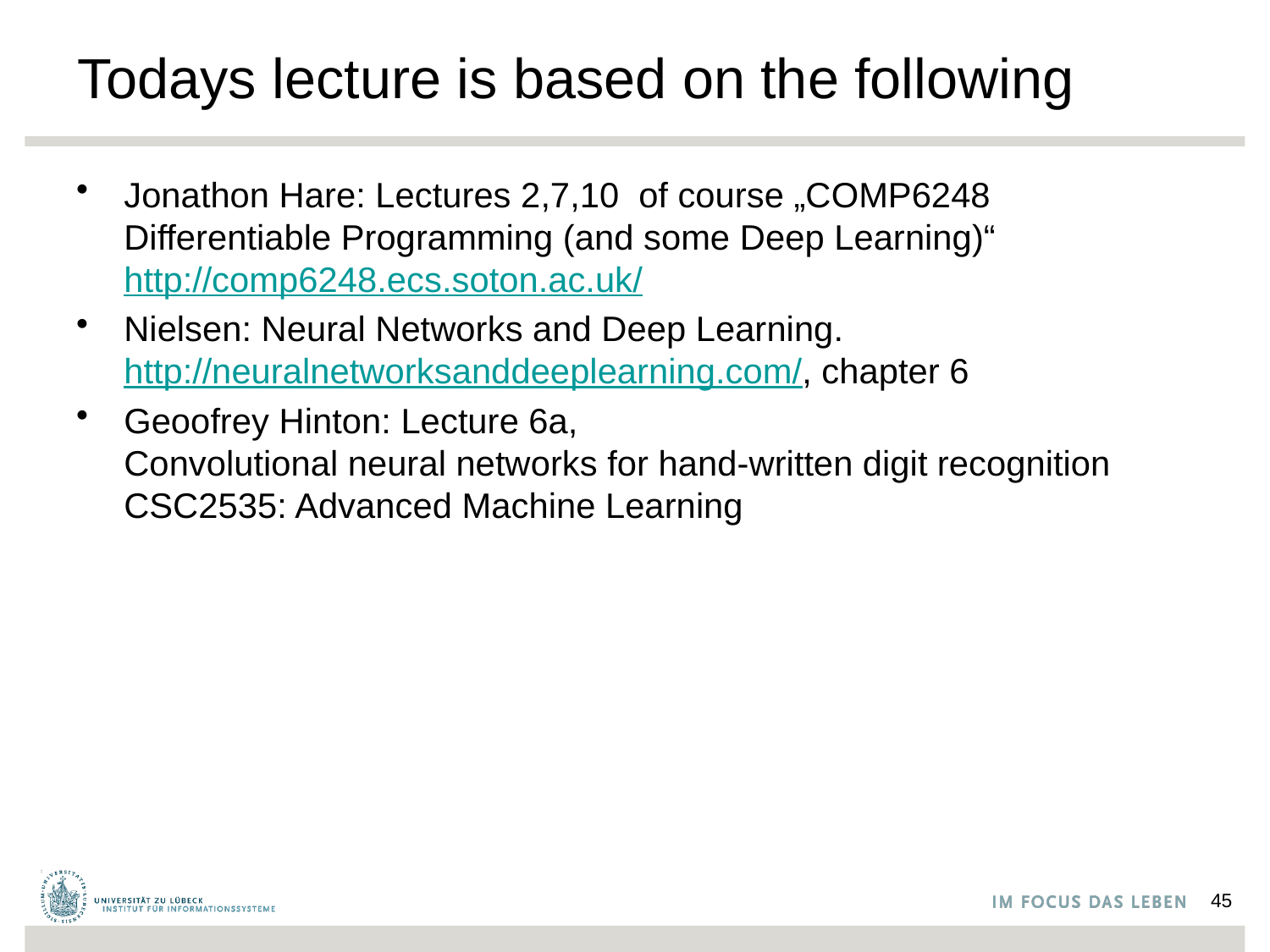

# Todays lecture is based on the following
Jonathon Hare: Lectures 2,7,10  of course „COMP6248 Differentiable Programming (and some Deep Learning)“  http://comp6248.ecs.soton.ac.uk/
Nielsen: Neural Networks and Deep Learning. http://neuralnetworksanddeeplearning.com/, chapter 6
Geoofrey Hinton: Lecture 6a,
Convolutional neural networks for hand-written digit recognition CSC2535: Advanced Machine Learning

45